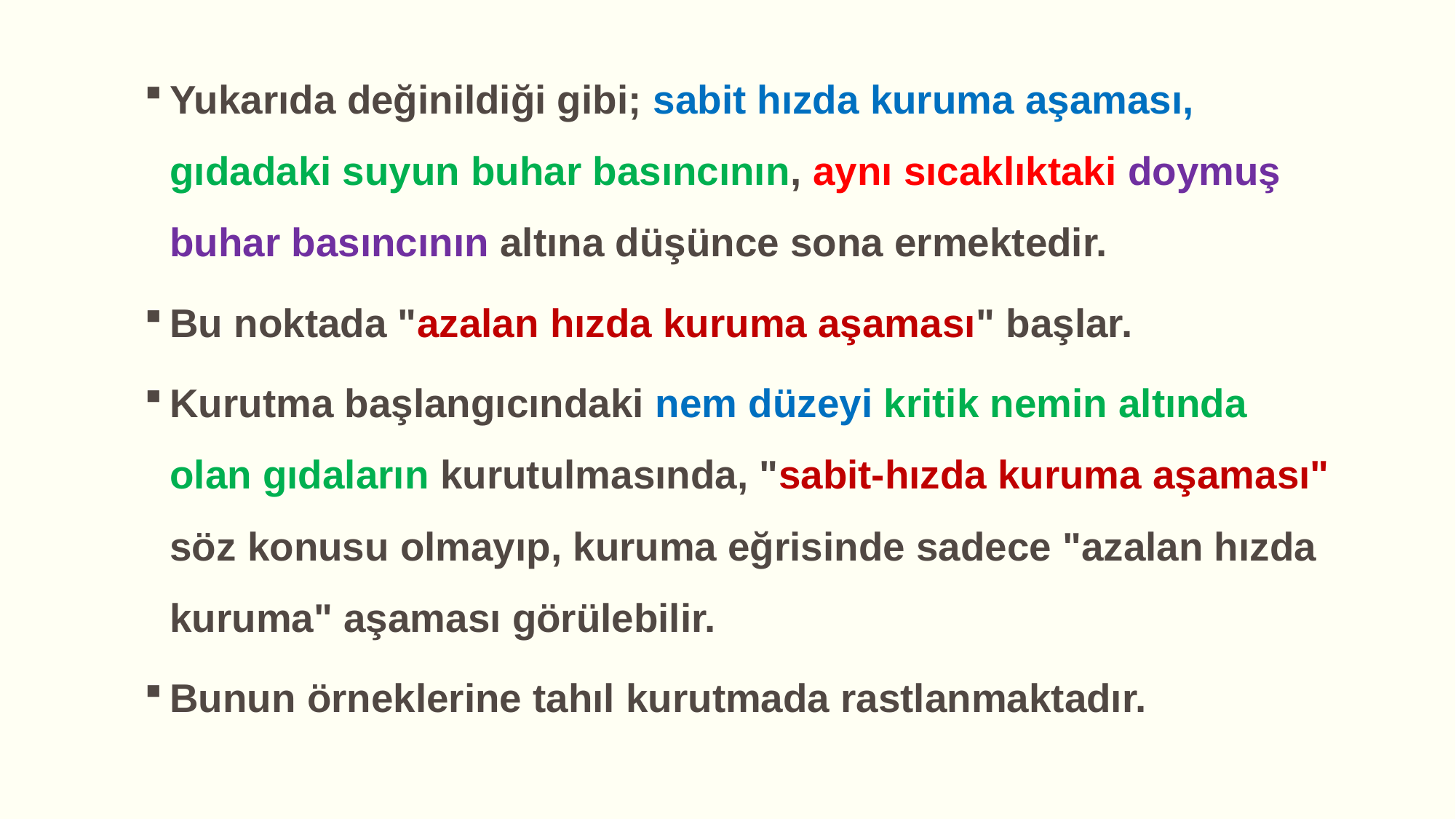

Yukarıda değinildiği gibi; sabit hızda kuruma aşaması, gıdadaki suyun buhar basıncının, aynı sıcaklıktaki doymuş buhar basıncının altına düşünce sona ermektedir.
Bu noktada "azalan hızda kuruma aşaması" başlar.
Kurutma başlangıcındaki nem düzeyi kritik nemin altında olan gıdaların kurutulmasında, "sabit-hızda kuruma aşaması" söz konusu olmayıp, kuruma eğrisinde sadece "azalan hızda kuruma" aşaması görülebilir.
Bunun örneklerine tahıl kurutmada rastlanmaktadır.